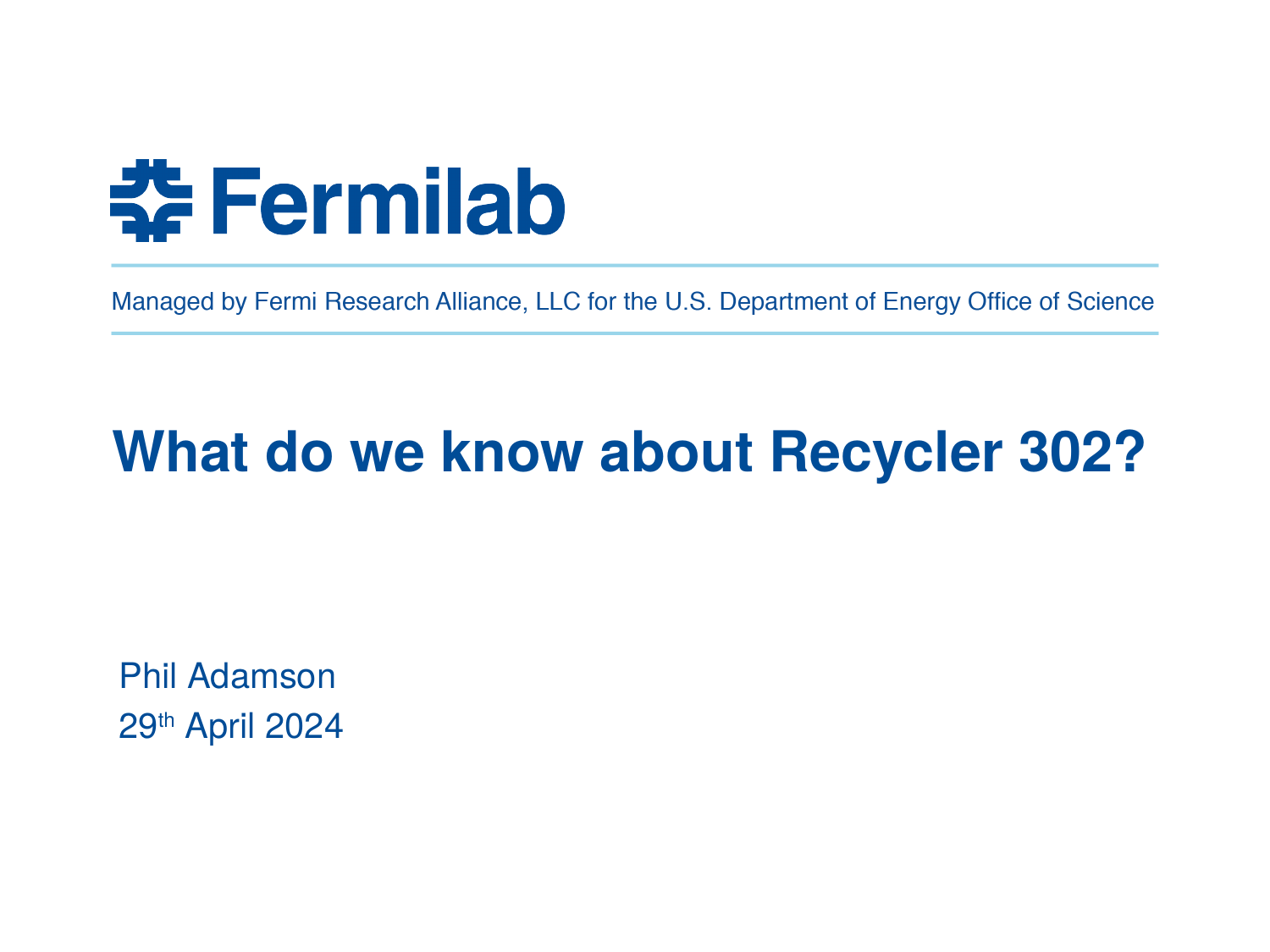

# What do we know about Recycler 302?
1974
2 Nov 1947
Phil Adamson
29th April 2024

1947